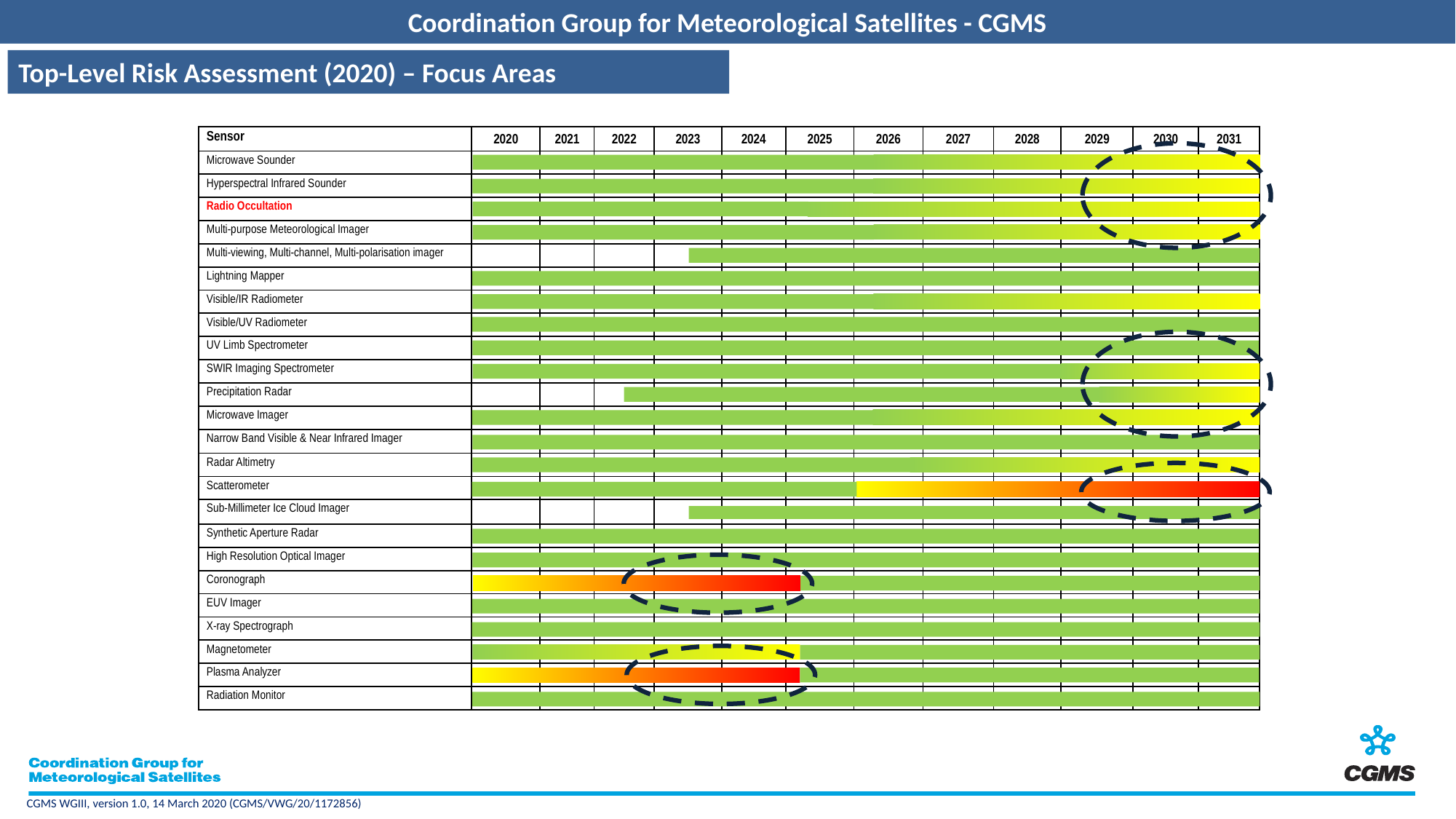

Top-Level Risk Assessment (2020) – Focus Areas
| Sensor | 2020 | 2021 | 2022 | 2023 | 2024 | 2025 | 2026 | 2027 | 2028 | 2029 | 2030 | 2031 |
| --- | --- | --- | --- | --- | --- | --- | --- | --- | --- | --- | --- | --- |
| Microwave Sounder |  |  |  |  |  |  |  |  |  |  |  |  |
| Hyperspectral Infrared Sounder |  |  |  |  |  |  |  |  |  |  |  |  |
| Radio Occultation |  |  |  |  |  |  |  |  |  |  |  |  |
| Multi-purpose Meteorological Imager |  |  |  |  |  |  |  |  |  |  |  |  |
| Multi-viewing, Multi-channel, Multi-polarisation imager |  |  |  |  |  |  |  |  |  |  |  |  |
| Lightning Mapper |  |  |  |  |  |  |  |  |  |  |  |  |
| Visible/IR Radiometer |  |  |  |  |  |  |  |  |  |  |  |  |
| Visible/UV Radiometer |  |  |  |  |  |  |  |  |  |  |  |  |
| UV Limb Spectrometer |  |  |  |  |  |  |  |  |  |  |  |  |
| SWIR Imaging Spectrometer |  |  |  |  |  |  |  |  |  |  |  |  |
| Precipitation Radar |  |  |  |  |  |  |  |  |  |  |  |  |
| Microwave Imager |  |  |  |  |  |  |  |  |  |  |  |  |
| Narrow Band Visible & Near Infrared Imager |  |  |  |  |  |  |  |  |  |  |  |  |
| Radar Altimetry |  |  |  |  |  |  |  |  |  |  |  |  |
| Scatterometer |  |  |  |  |  |  |  |  |  |  |  |  |
| Sub-Millimeter Ice Cloud Imager |  |  |  |  |  |  |  |  |  |  |  |  |
| Synthetic Aperture Radar |  |  |  |  |  |  |  |  |  |  |  |  |
| High Resolution Optical Imager |  |  |  |  |  |  |  |  |  |  |  |  |
| Coronograph |  |  |  |  |  |  |  |  |  |  |  |  |
| EUV Imager |  |  |  |  |  |  |  |  |  |  |  |  |
| X-ray Spectrograph |  |  |  |  |  |  |  |  |  |  |  |  |
| Magnetometer |  |  |  |  |  |  |  |  |  |  |  |  |
| Plasma Analyzer |  |  |  |  |  |  |  |  |  |  |  |  |
| Radiation Monitor |  |  |  |  |  |  |  |  |  |  |  |  |

10